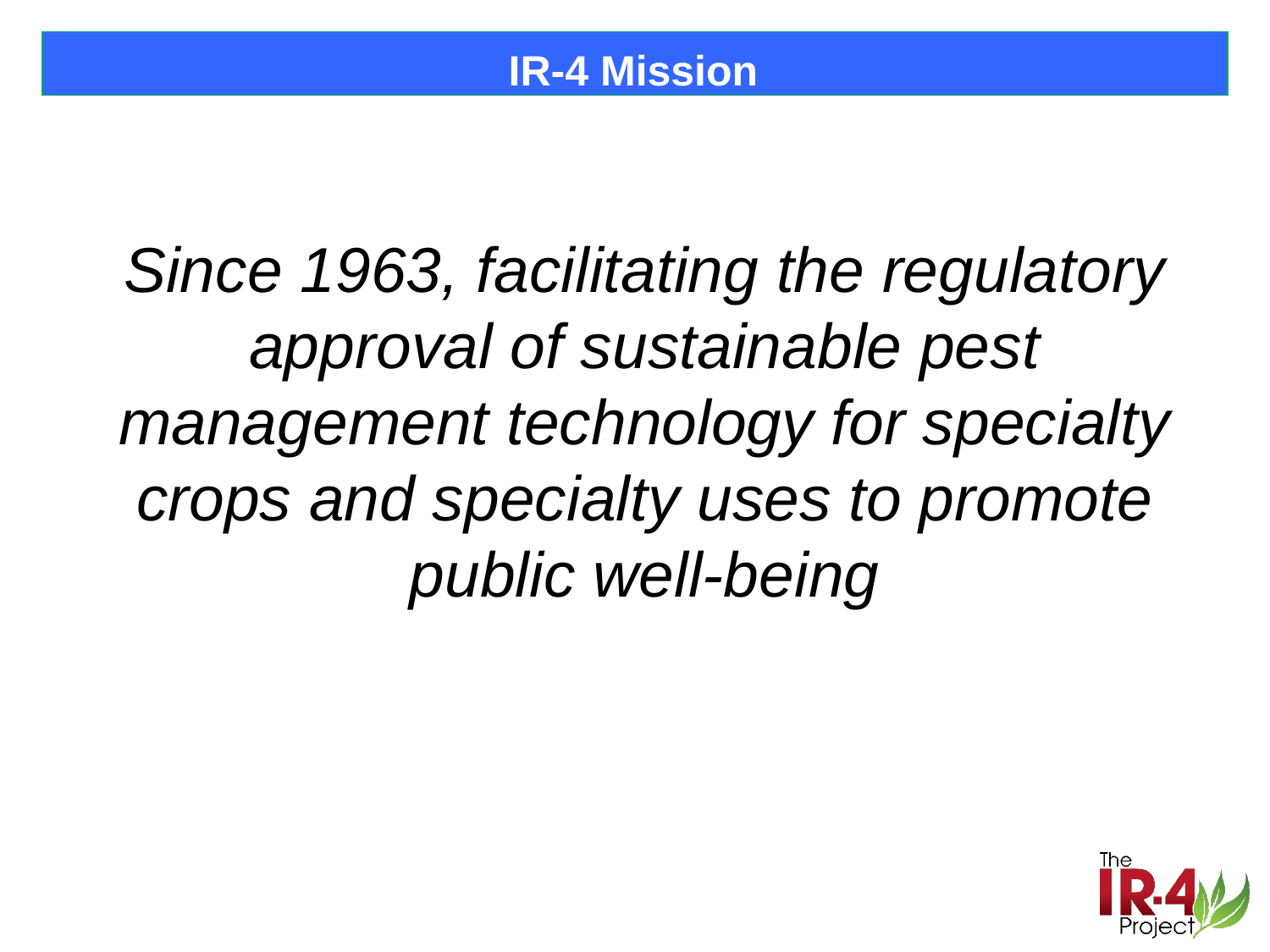

IR-4 Mission
Since 1963, facilitating the regulatory approval of sustainable pest management technology for specialty crops and specialty uses to promote public well-being